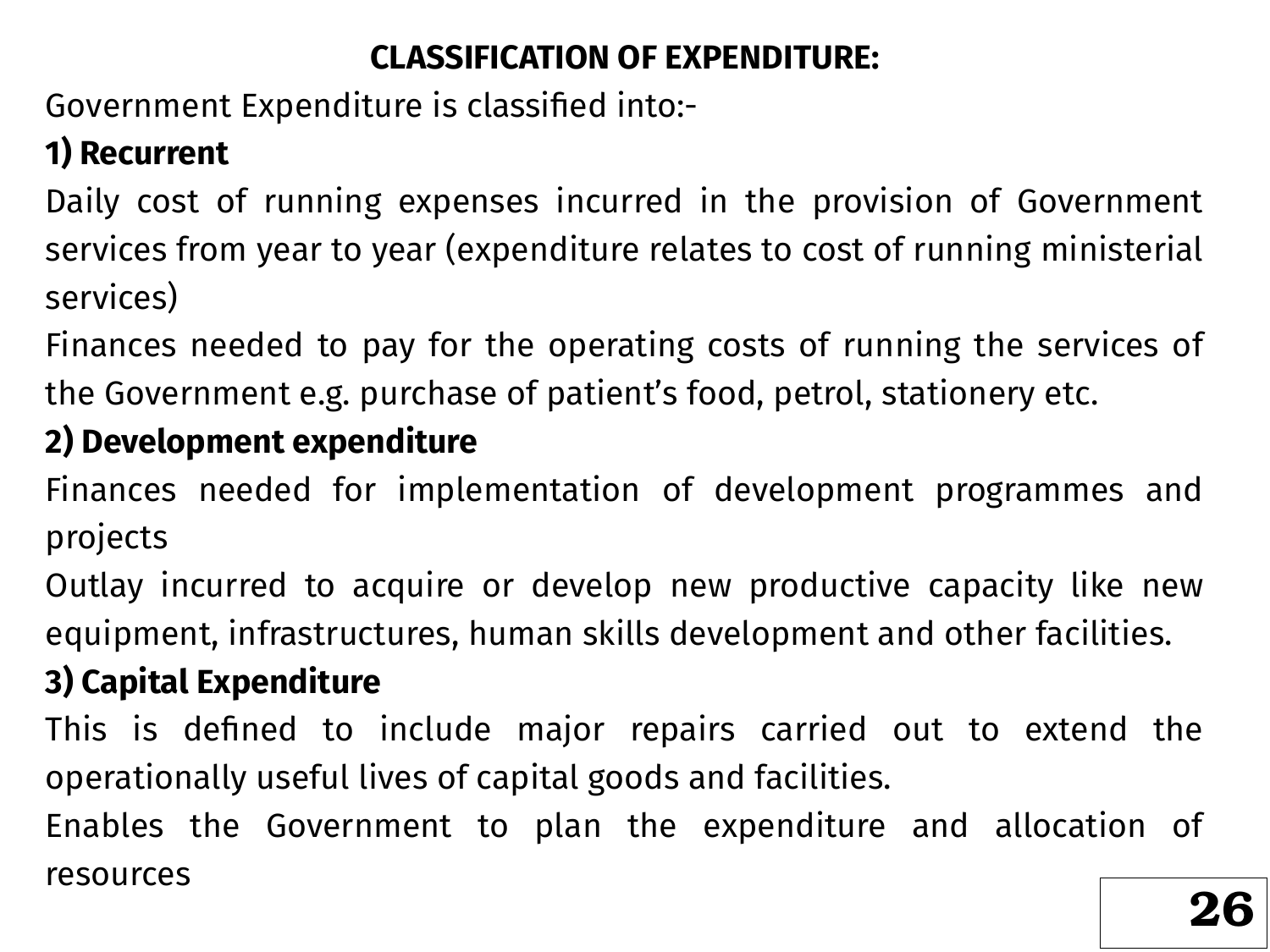

CLASSIFICATION OF EXPENDITURE:
Government Expenditure is classified into:-
1) Recurrent
Daily cost of running expenses incurred in the provision of Government services from year to year (expenditure relates to cost of running ministerial services)
Finances needed to pay for the operating costs of running the services of the Government e.g. purchase of patient’s food, petrol, stationery etc.
2) Development expenditure
Finances needed for implementation of development programmes and projects
Outlay incurred to acquire or develop new productive capacity like new equipment, infrastructures, human skills development and other facilities.
3) Capital Expenditure
This is defined to include major repairs carried out to extend the operationally useful lives of capital goods and facilities.
Enables the Government to plan the expenditure and allocation of resources

26